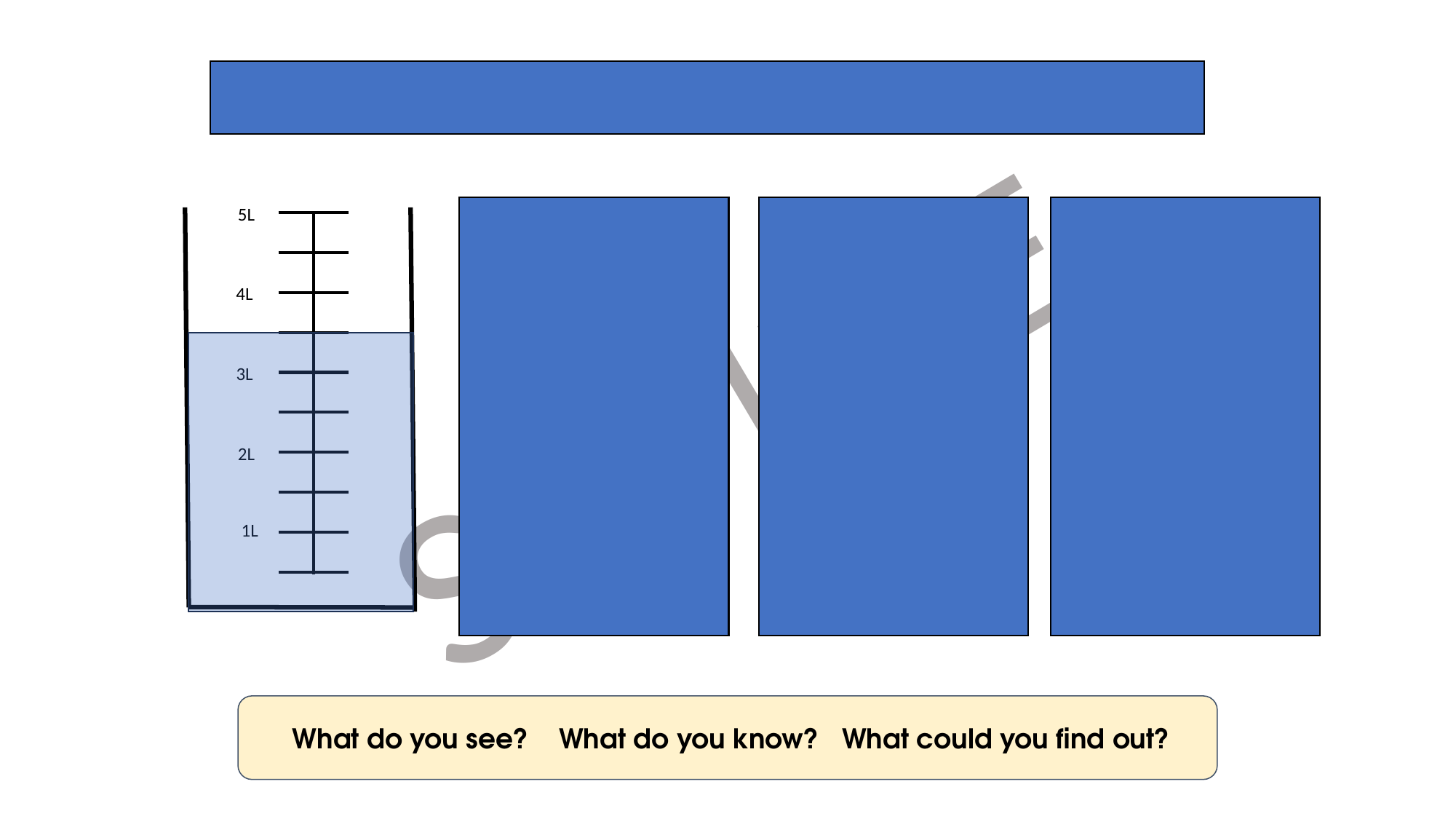

How much water is in each jug?

5L
5L
4L
4L
2L
2L

3L
3L

2L
2L
1L
1L

1L
1L
 What do you see?    What do you know?   What could you find out?